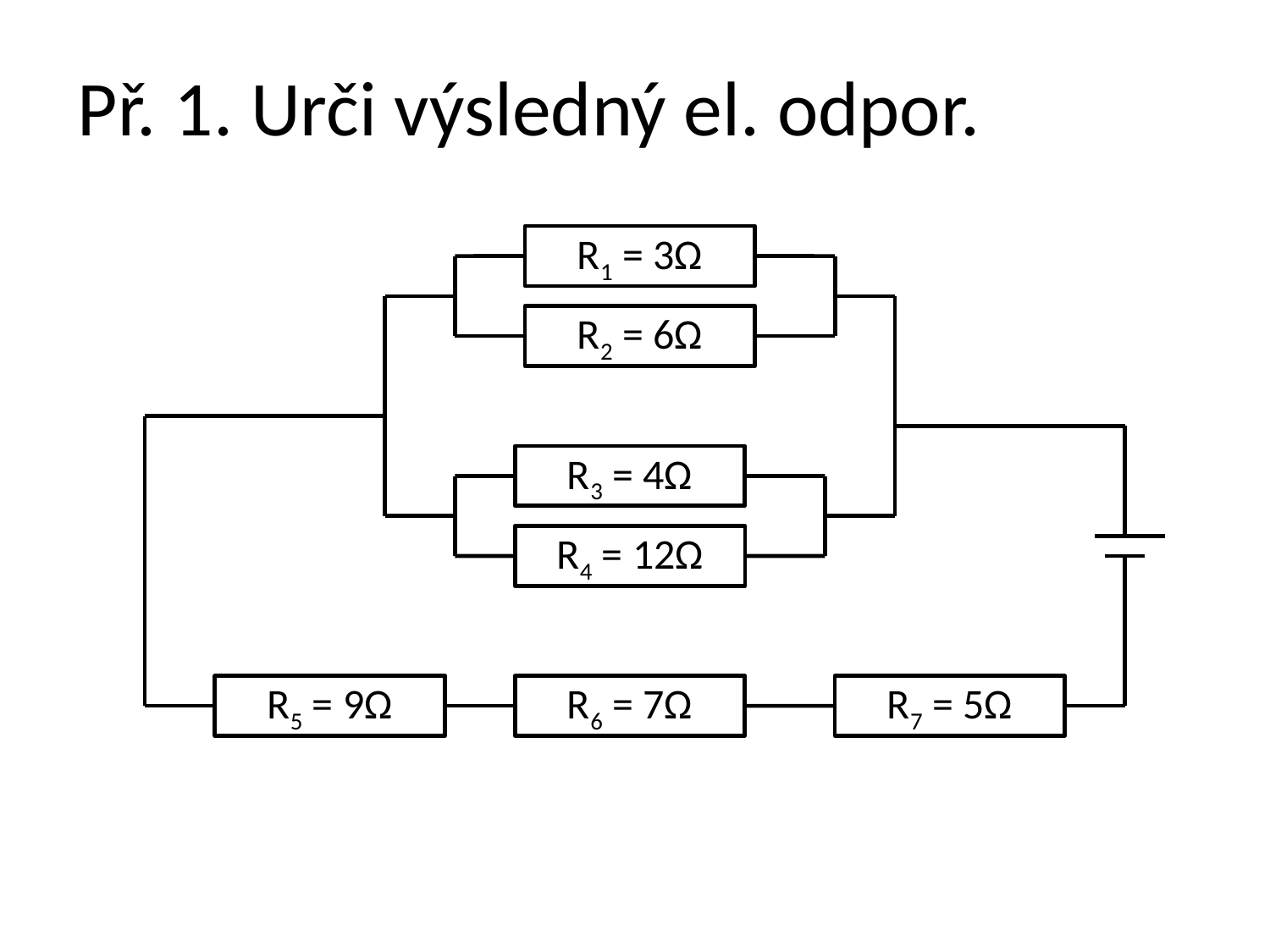

# Př. 1. Urči výsledný el. odpor.
R1 = 3Ω
R2 = 6Ω
R3 = 4Ω
R4 = 12Ω
R5 = 9Ω
R6 = 7Ω
R7 = 5Ω